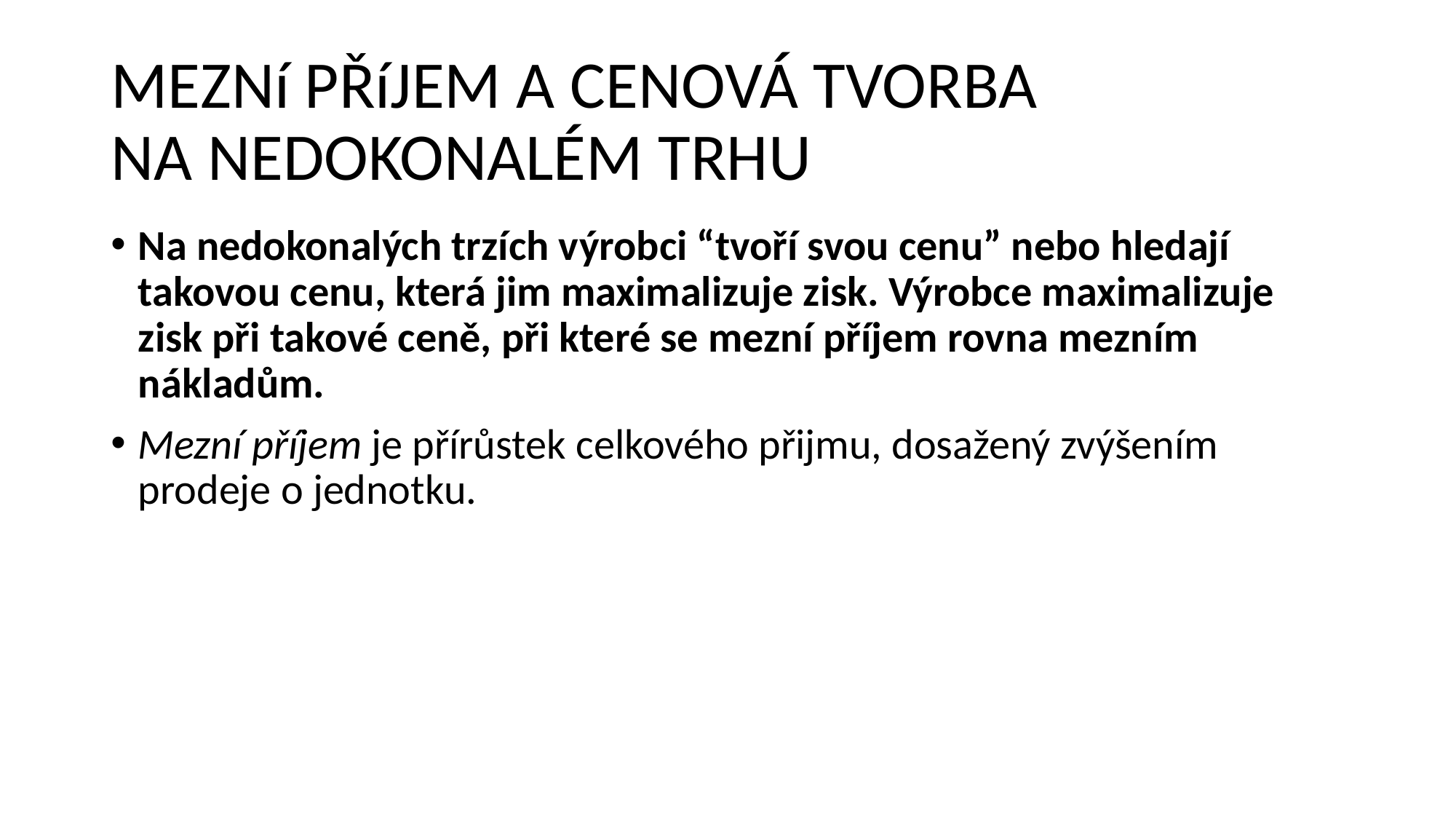

# MEZNí PŘíJEM A CENOVÁ TVORBA NA NEDOKONALÉM TRHU
Na nedokonalých trzích výrobci “tvoří svou cenu” nebo hledají takovou cenu, která jim maximalizuje zisk. Výrobce maximalizuje zisk při takové ceně, při které se mezní příjem rovna mezním nákladům.
Mezní příjem je přírůstek celkového přijmu, dosažený zvýšením prodeje o jednotku.